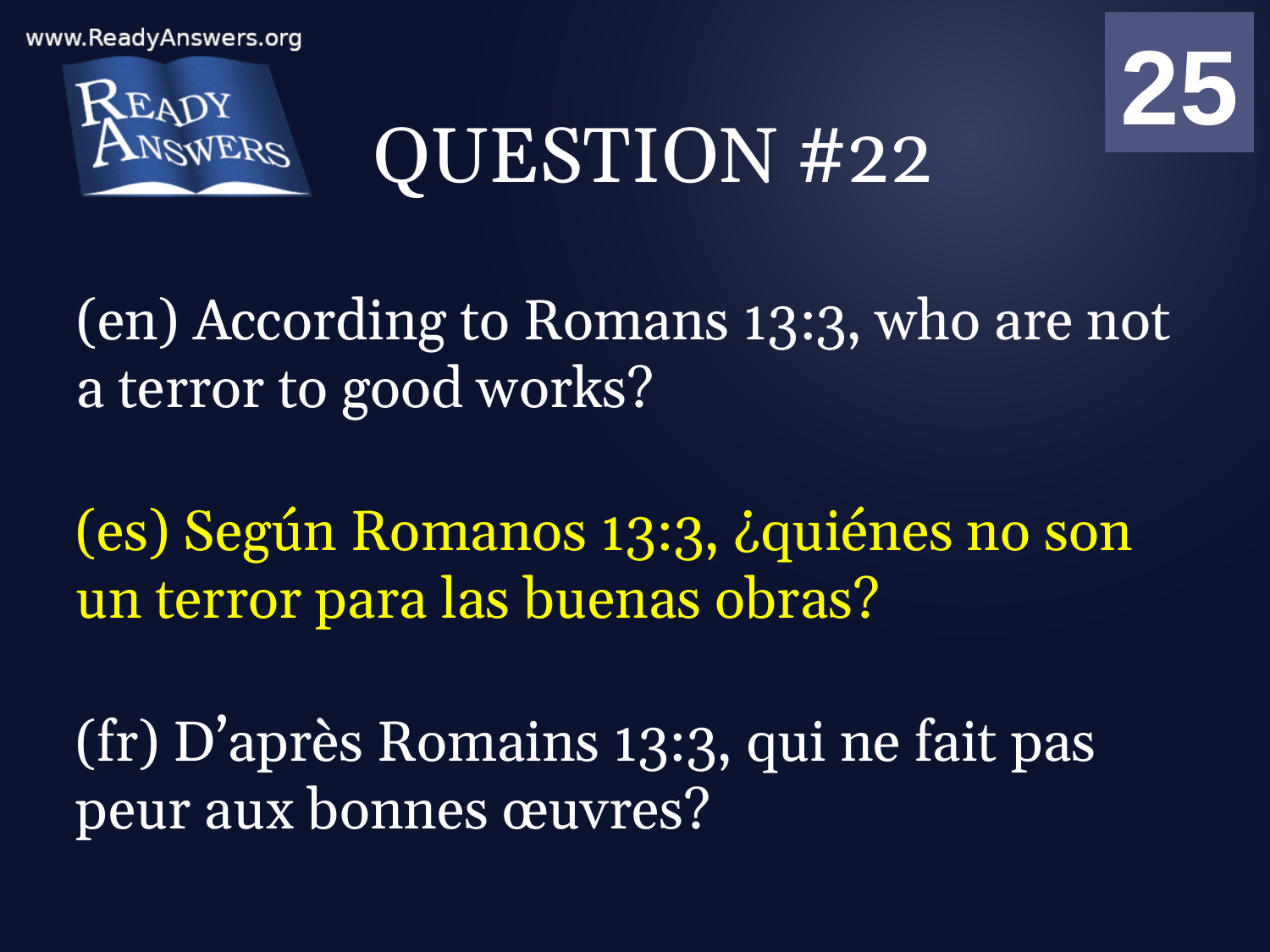

01
02
03
04
05
06
07
08
09
10
11
12
13
14
15
16
17
18
19
20
21
22
23
24
25
00
# QUESTION #22
(en) According to Romans 13:3, who are not a terror to good works?
(es) Según Romanos 13:3, ¿quiénes no son un terror para las buenas obras?
(fr) D’après Romains 13:3, qui ne fait pas peur aux bonnes œuvres?